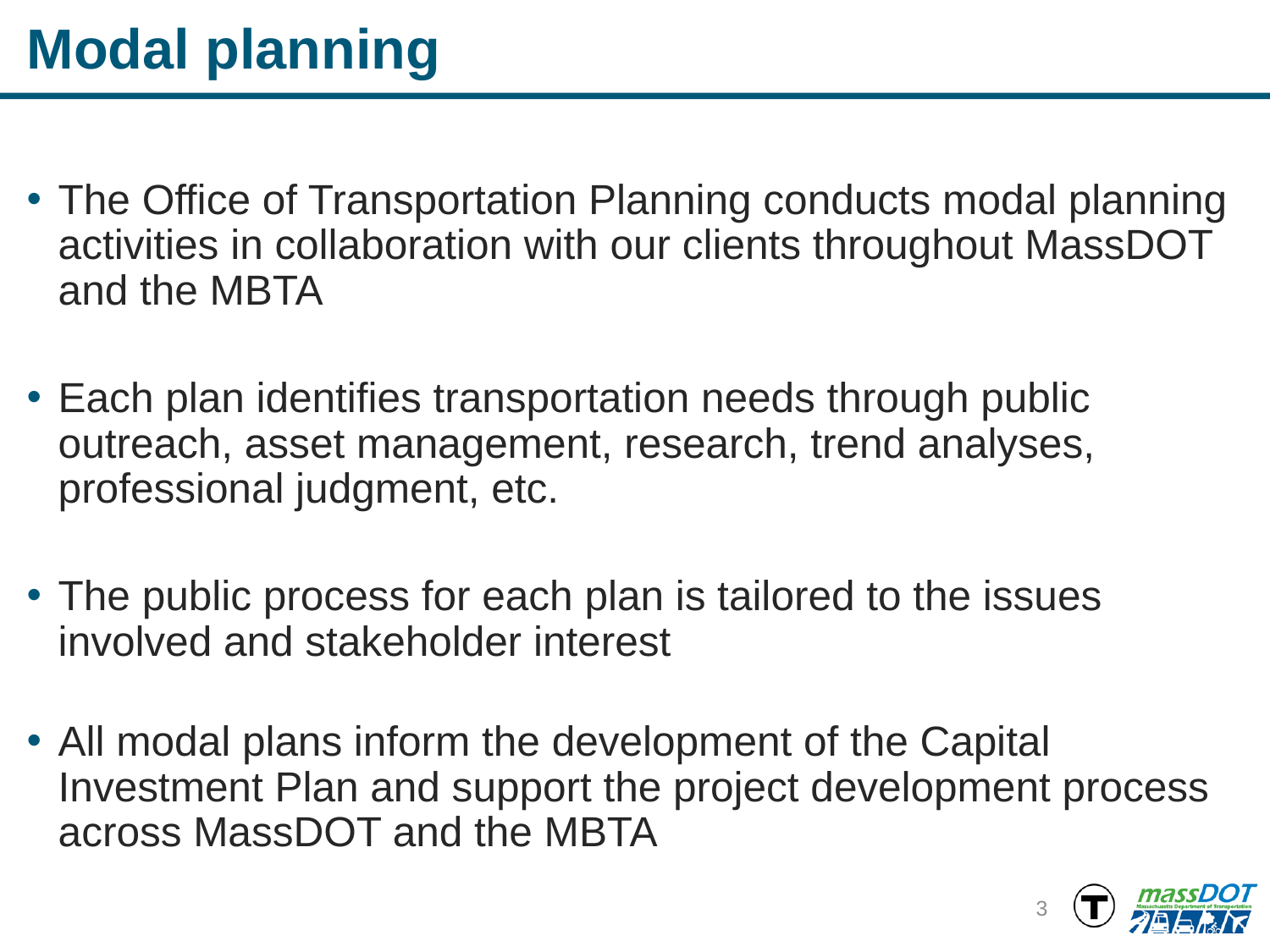

# Modal planning

The Office of Transportation Planning conducts modal planning activities in collaboration with our clients throughout MassDOT and the MBTA
Each plan identifies transportation needs through public outreach, asset management, research, trend analyses, professional judgment, etc.
The public process for each plan is tailored to the issues involved and stakeholder interest
All modal plans inform the development of the Capital Investment Plan and support the project development process across MassDOT and the MBTA

3